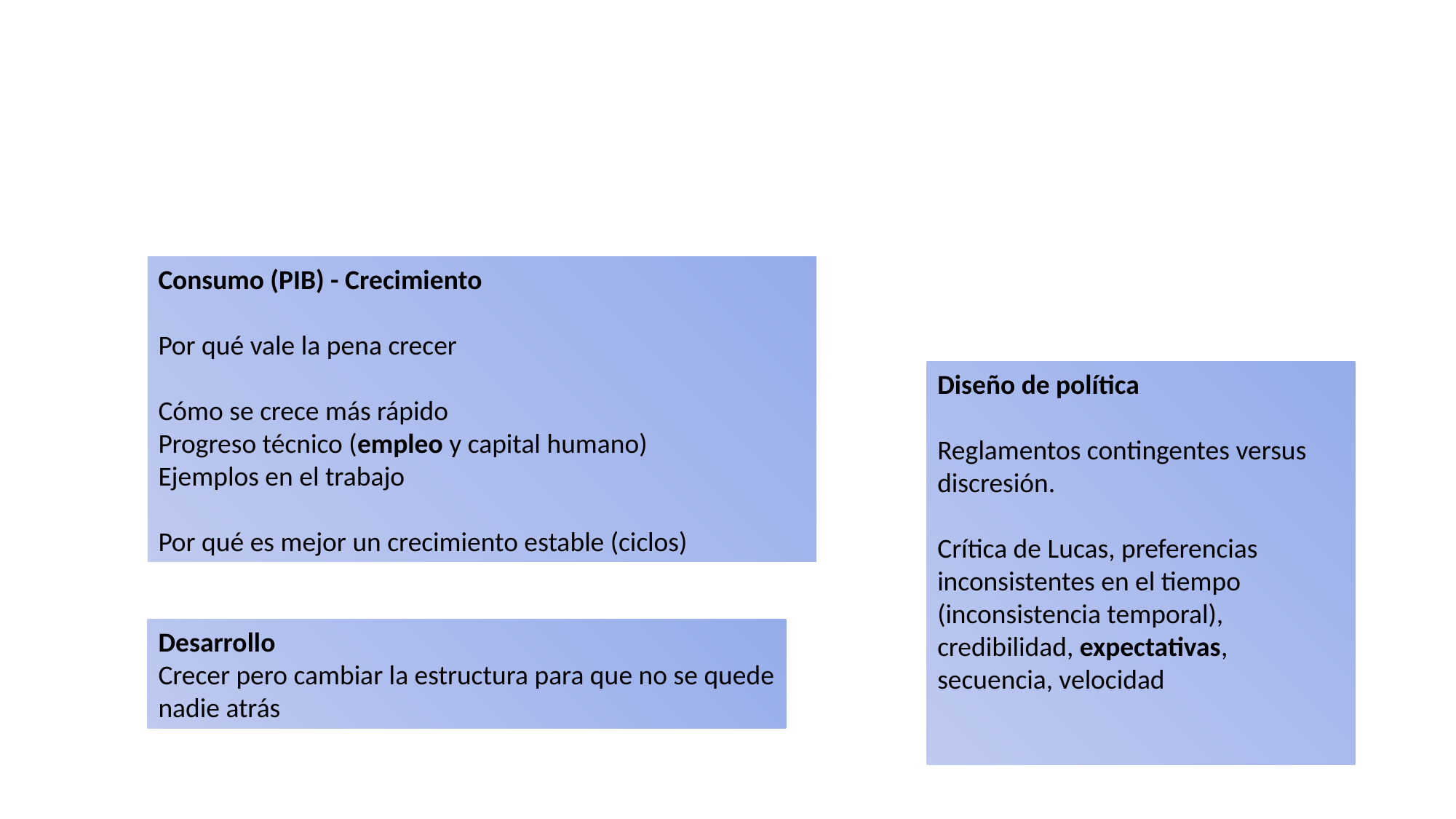

#
Consumo (PIB) - Crecimiento

Por qué vale la pena crecer

Cómo se crece más rápido
Progreso técnico (empleo y capital humano)
Ejemplos en el trabajo

Por qué es mejor un crecimiento estable (ciclos)
Diseño de política

Reglamentos contingentes versus discresión.

Crítica de Lucas, preferencias inconsistentes en el tiempo (inconsistencia temporal), credibilidad, expectativas, secuencia, velocidad

Desarrollo
Crecer pero cambiar la estructura para que no se quede nadie atrás